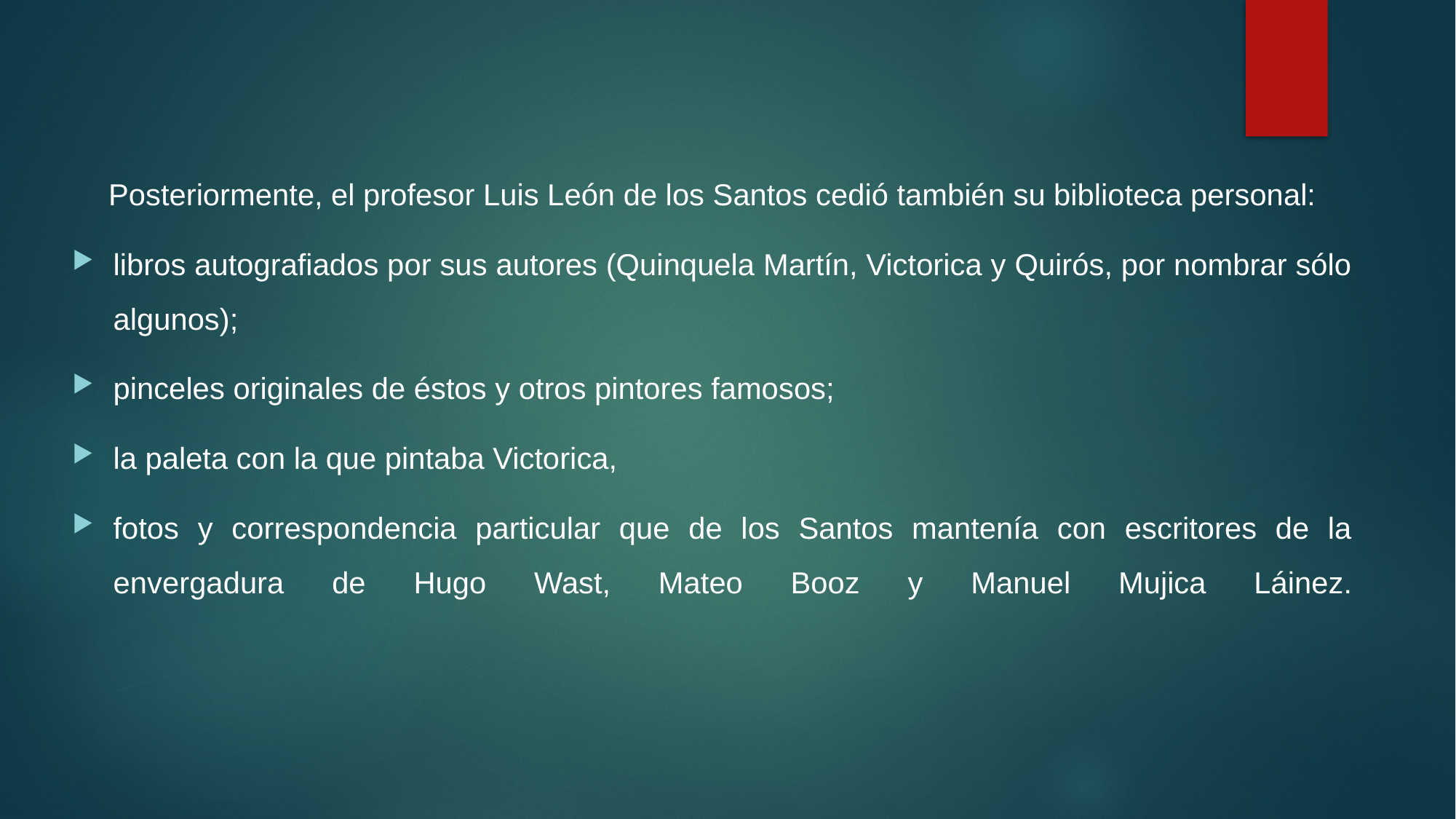

Posteriormente, el profesor Luis León de los Santos cedió también su biblioteca personal:
libros autografiados por sus autores (Quinquela Martín, Victorica y Quirós, por nombrar sólo algunos);
pinceles originales de éstos y otros pintores famosos;
la paleta con la que pintaba Victorica,
fotos y correspondencia particular que de los Santos mantenía con escritores de la envergadura de Hugo Wast, Mateo Booz y Manuel Mujica Láinez.